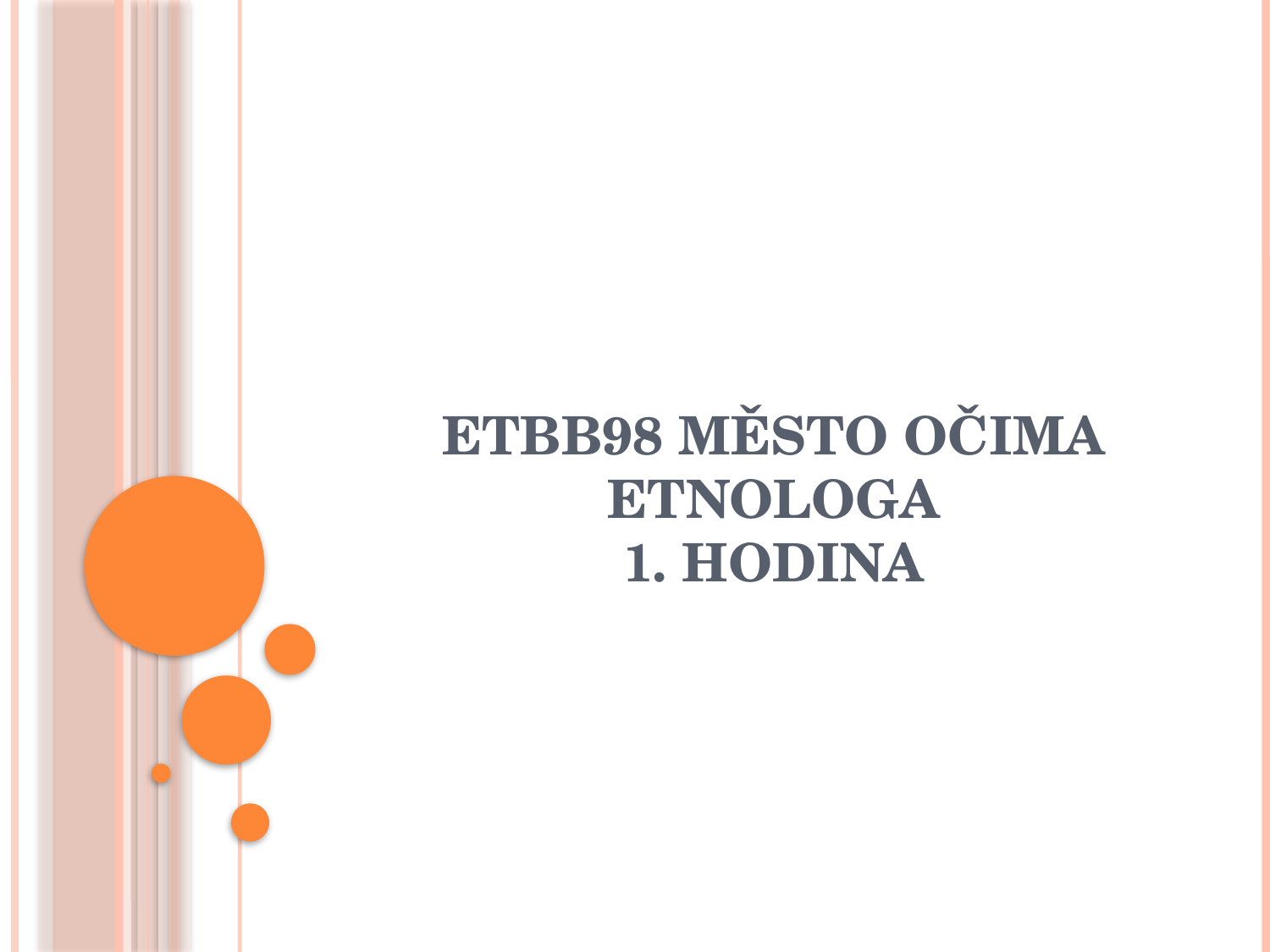

# ETBB98 Město očima etnologa 1. hodina